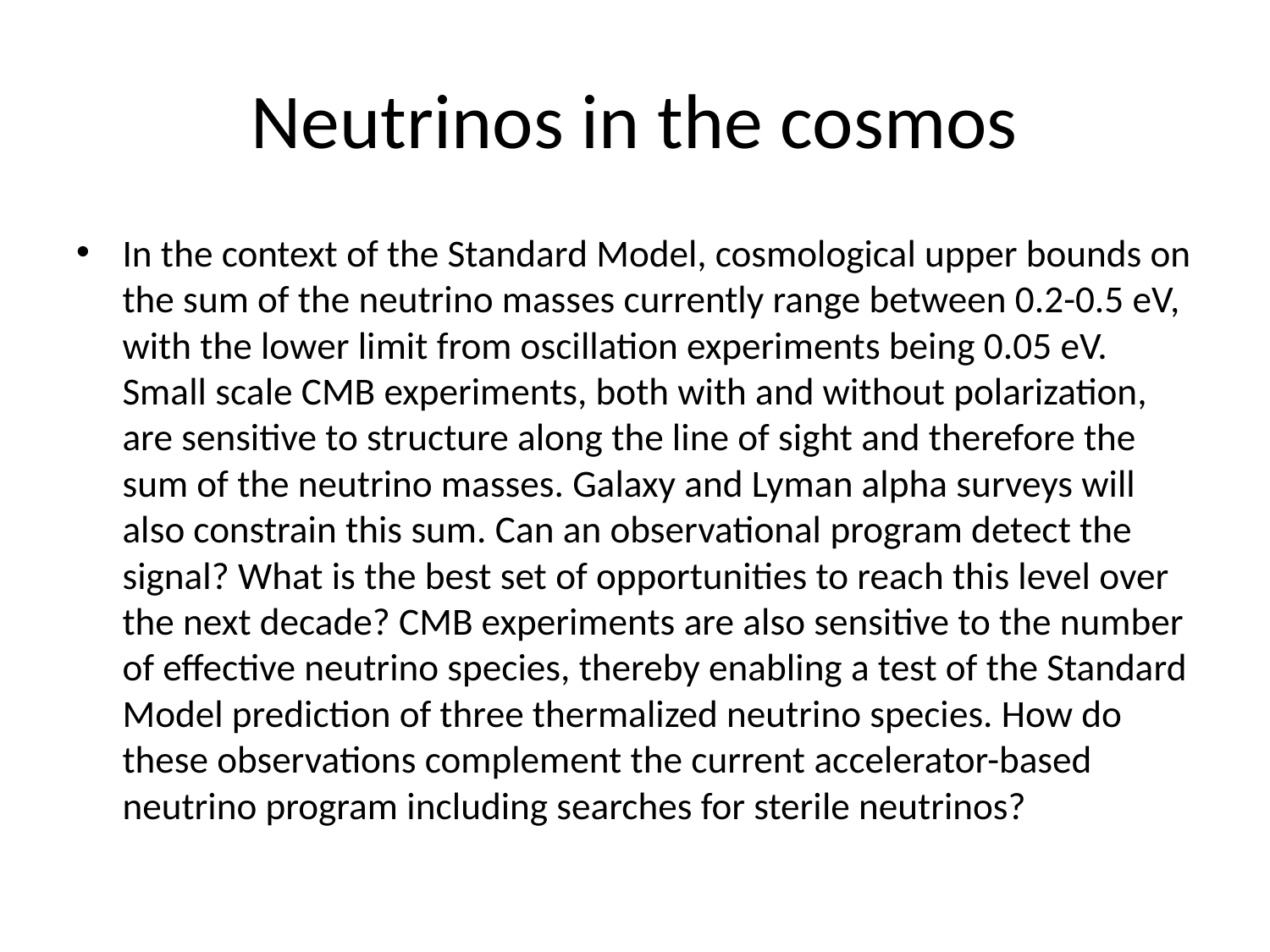

# Neutrinos in the cosmos
In the context of the Standard Model, cosmological upper bounds on the sum of the neutrino masses currently range between 0.2-0.5 eV, with the lower limit from oscillation experiments being 0.05 eV. Small scale CMB experiments, both with and without polarization, are sensitive to structure along the line of sight and therefore the sum of the neutrino masses. Galaxy and Lyman alpha surveys will also constrain this sum. Can an observational program detect the signal? What is the best set of opportunities to reach this level over the next decade? CMB experiments are also sensitive to the number of effective neutrino species, thereby enabling a test of the Standard Model prediction of three thermalized neutrino species. How do these observations complement the current accelerator-based neutrino program including searches for sterile neutrinos?